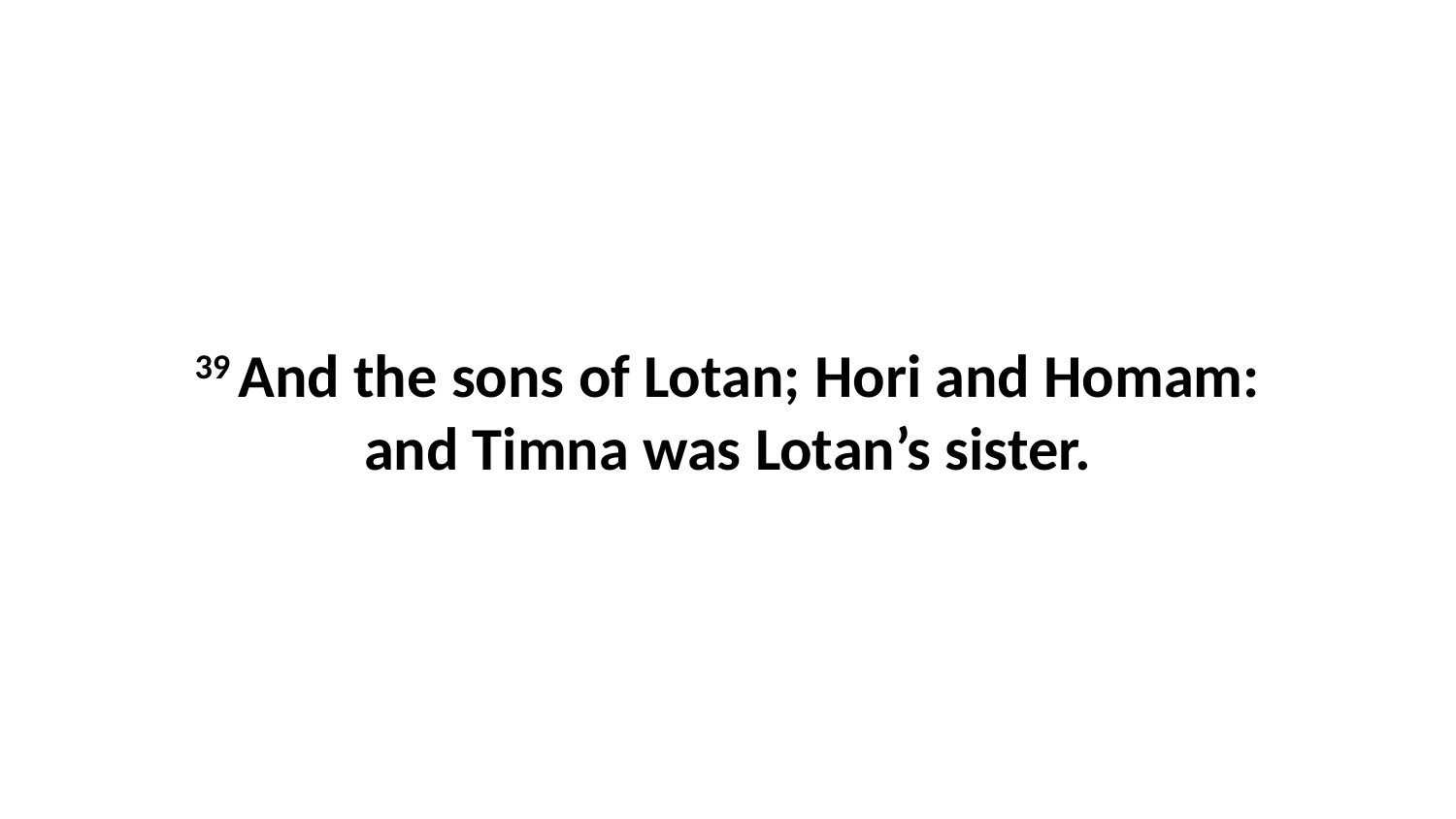

39 And the sons of Lotan; Hori and Homam: and Timna was Lotan’s sister.